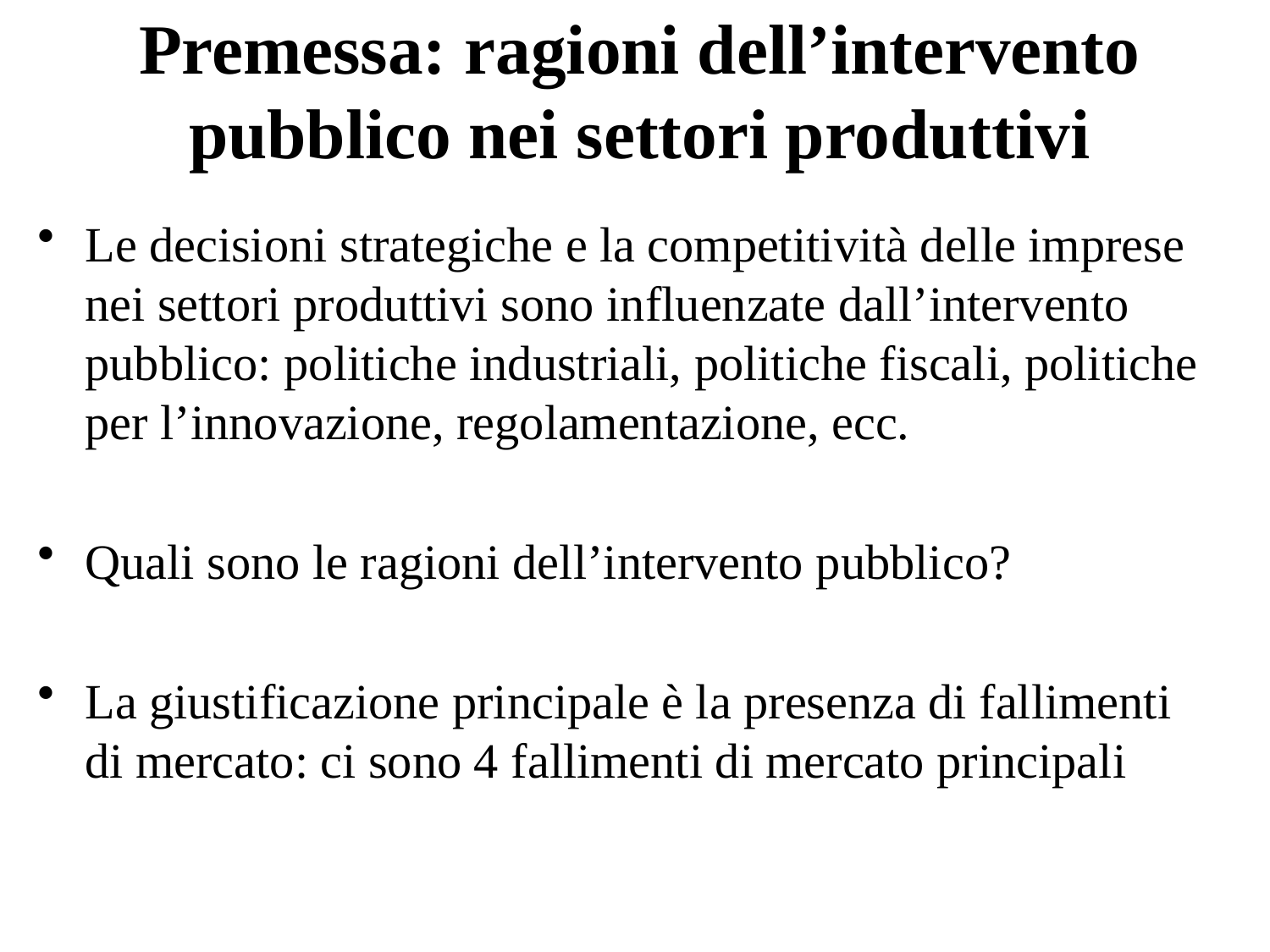

# Premessa: ragioni dell’intervento pubblico nei settori produttivi
Le decisioni strategiche e la competitività delle imprese nei settori produttivi sono influenzate dall’intervento pubblico: politiche industriali, politiche fiscali, politiche per l’innovazione, regolamentazione, ecc.

Quali sono le ragioni dell’intervento pubblico?

La giustificazione principale è la presenza di fallimenti di mercato: ci sono 4 fallimenti di mercato principali